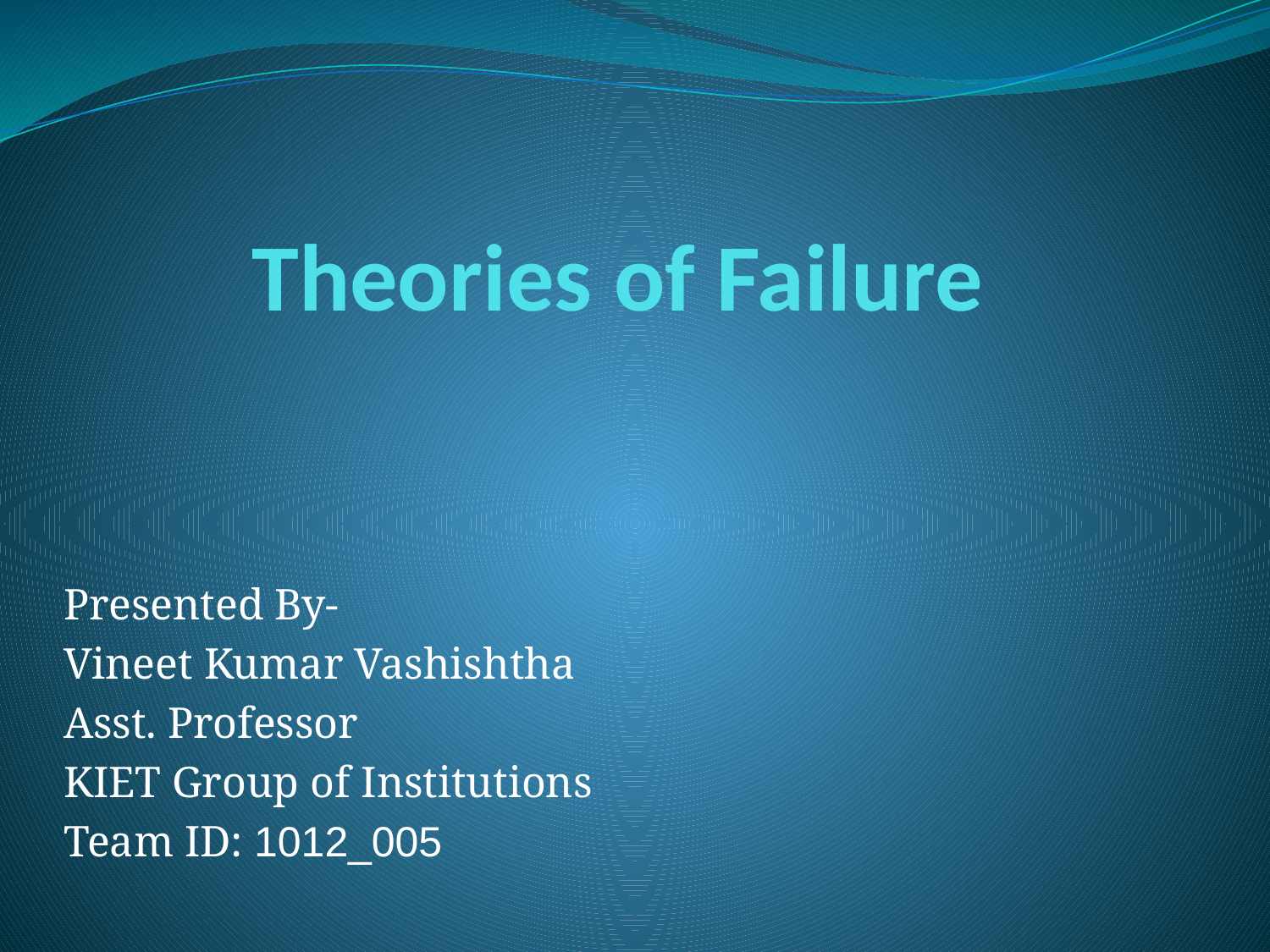

# Theories of Failure
Presented By-
Vineet Kumar Vashishtha
Asst. Professor
KIET Group of Institutions
Team ID: 1012_005